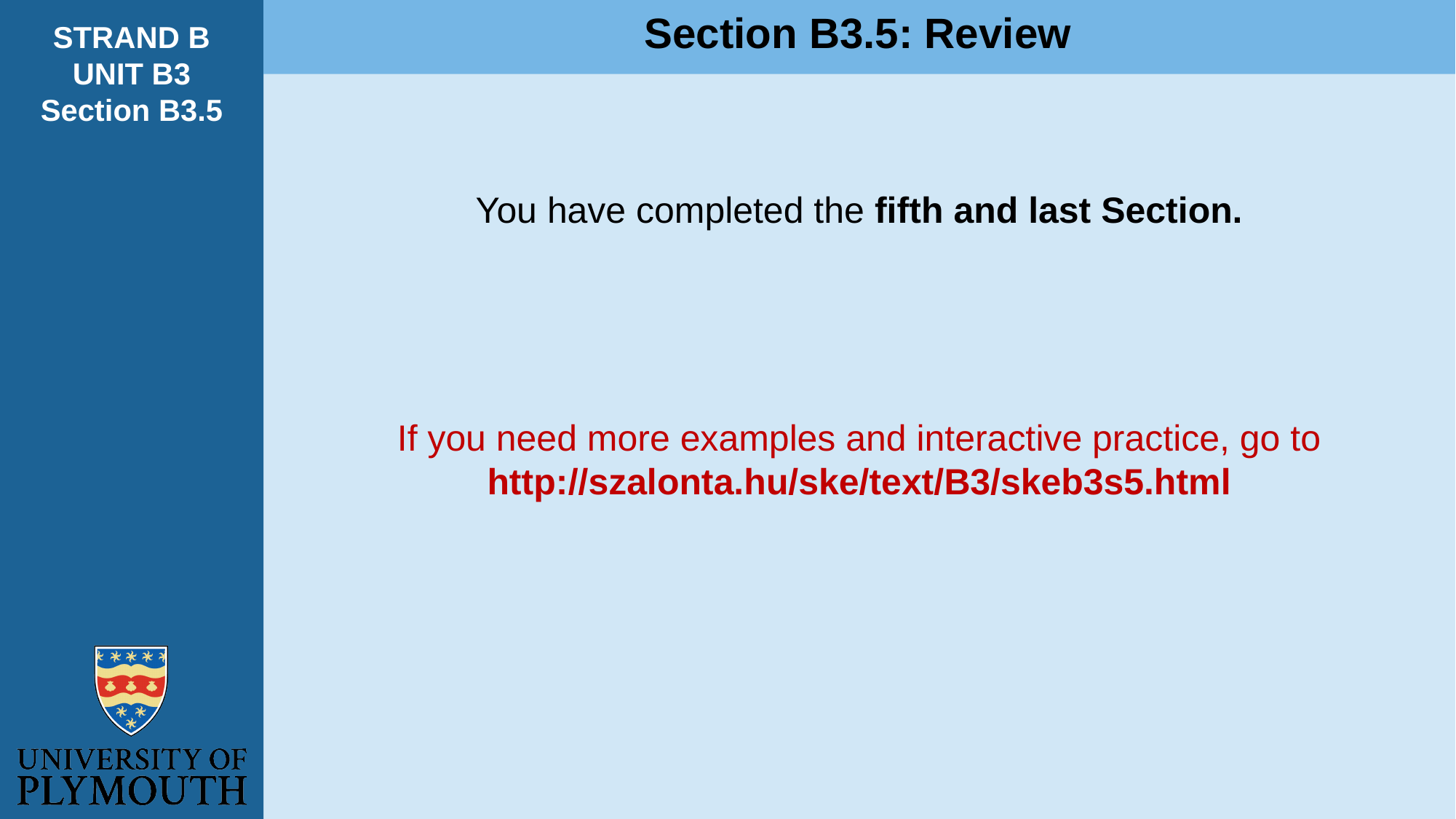

Section B3.5: Review
STRAND B
UNIT B3
Section B3.5
You have completed the fifth and last Section.
If you need more examples and interactive practice, go to
http://szalonta.hu/ske/text/B3/skeb3s5.html